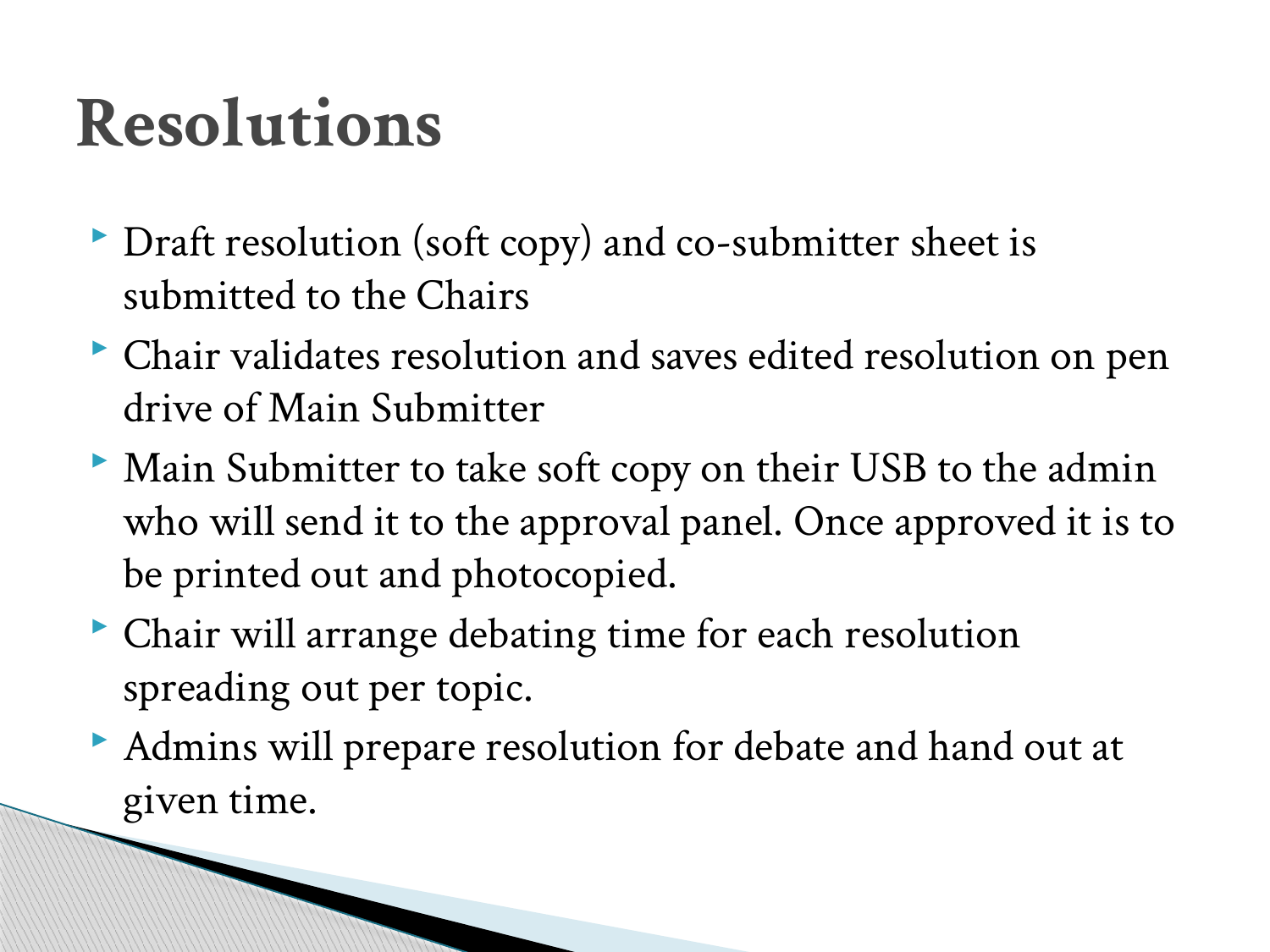

# Resolutions
Draft resolution (soft copy) and co-submitter sheet is submitted to the Chairs
Chair validates resolution and saves edited resolution on pen drive of Main Submitter
Main Submitter to take soft copy on their USB to the admin who will send it to the approval panel. Once approved it is to be printed out and photocopied.
Chair will arrange debating time for each resolution spreading out per topic.
Admins will prepare resolution for debate and hand out at given time.